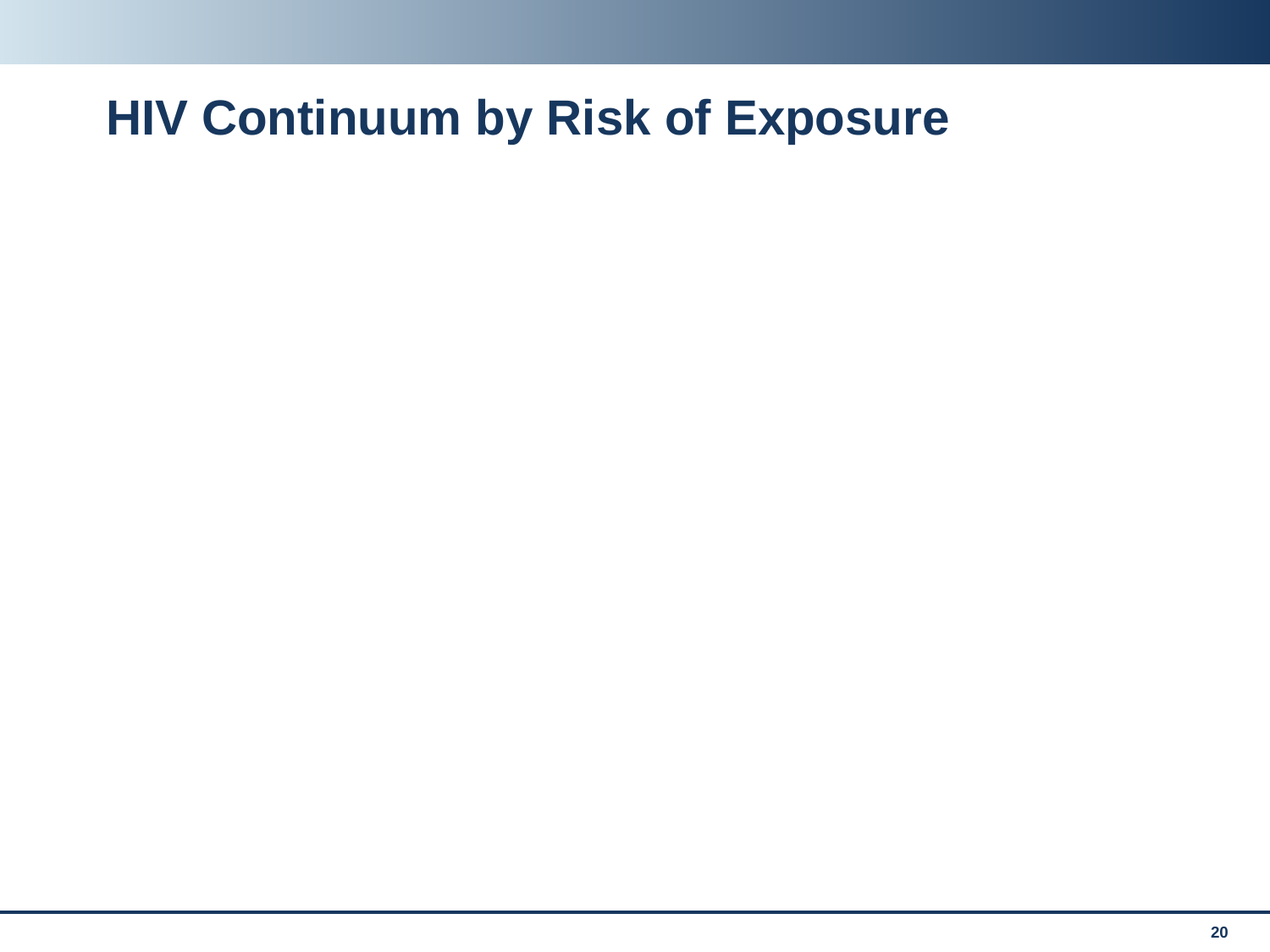

# HIV Continuum by Risk of Exposure